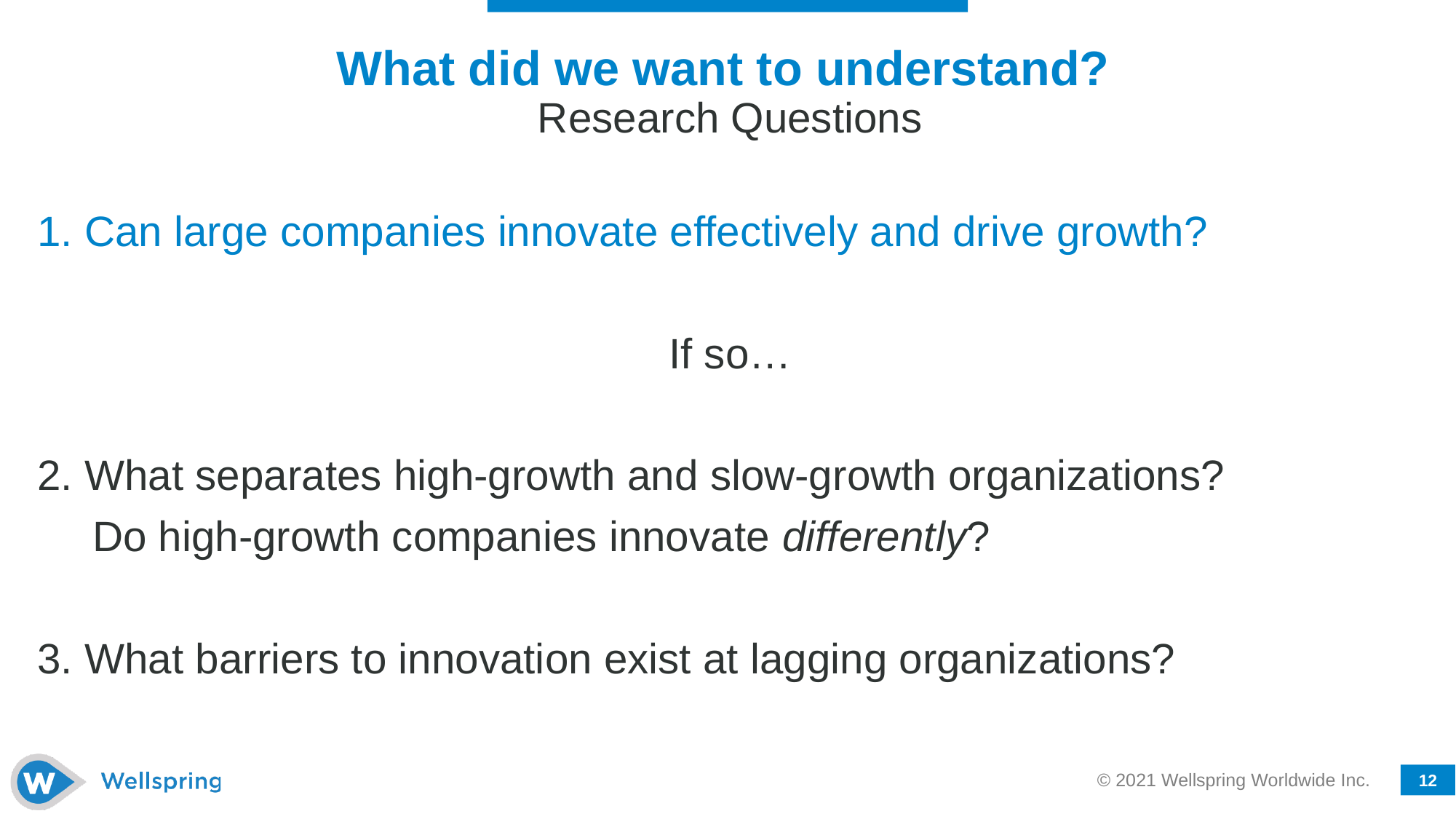

# What did we want to understand? Research Questions
1. Can large companies innovate effectively and drive growth?

If so…

2. What separates high-growth and slow-growth organizations?
Do high-growth companies innovate differently?

3. What barriers to innovation exist at lagging organizations?